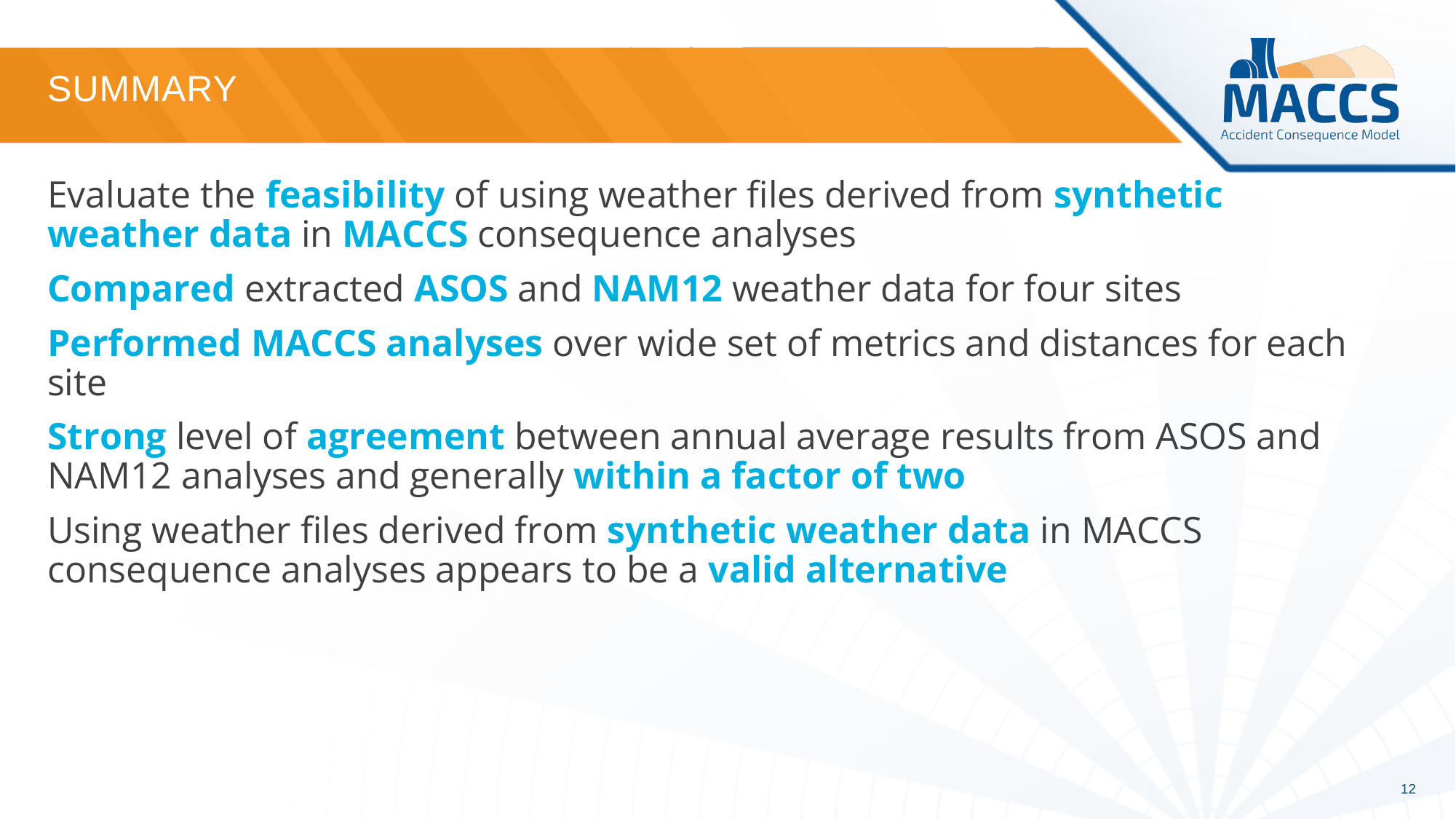

# Summary
Evaluate the feasibility of using weather files derived from synthetic weather data in MACCS consequence analyses
Compared extracted ASOS and NAM12 weather data for four sites
Performed MACCS analyses over wide set of metrics and distances for each site
Strong level of agreement between annual average results from ASOS and NAM12 analyses and generally within a factor of two
Using weather files derived from synthetic weather data in MACCS consequence analyses appears to be a valid alternative

12